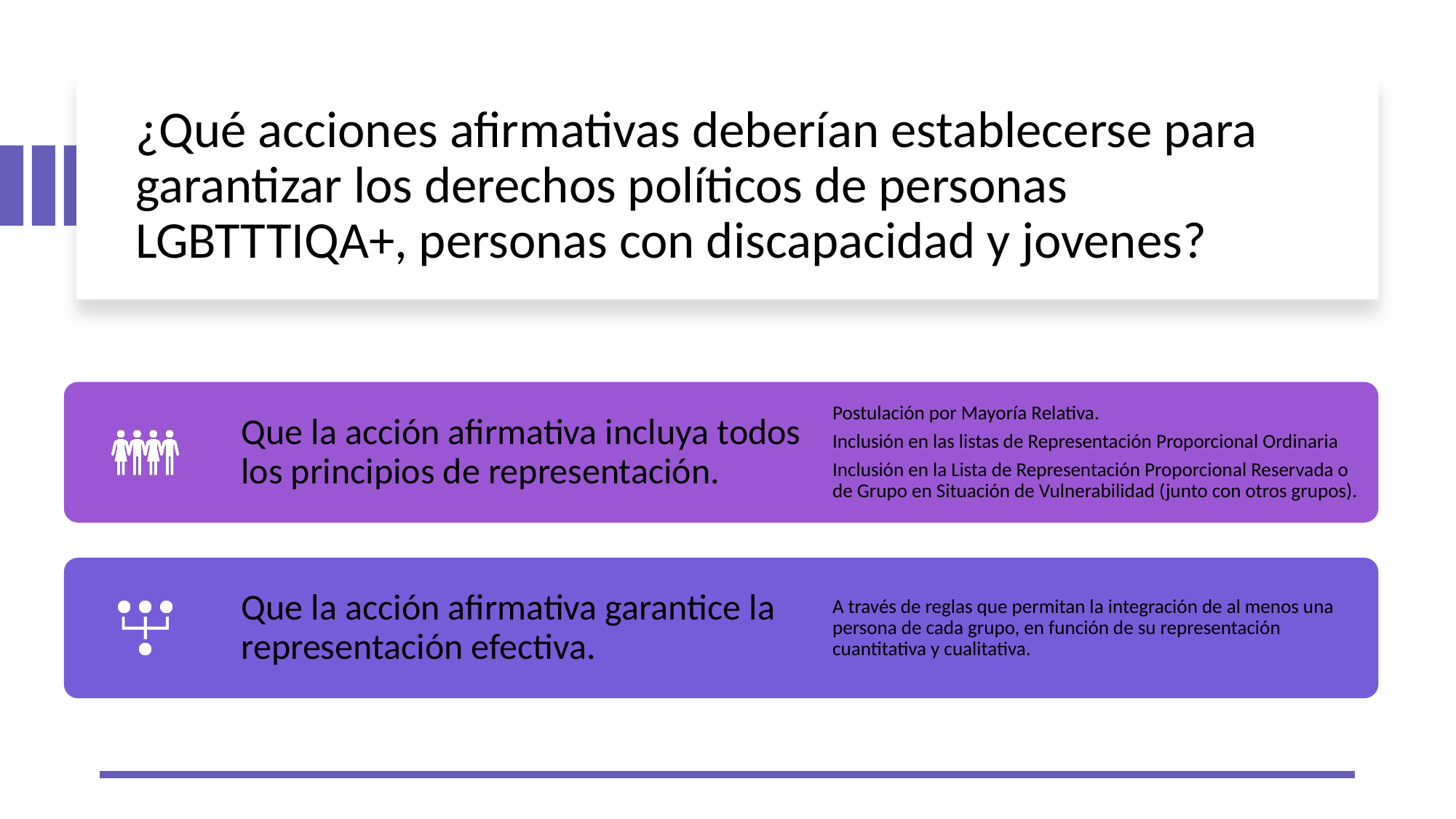

# ¿Qué acciones afirmativas deberían establecerse para garantizar los derechos políticos de personas  LGBTTTIQA+, personas con discapacidad y jovenes?

Que la acción afirmativa incluya todos los principios de representación.
Postulación por Mayoría Relativa.
Inclusión en las listas de Representación Proporcional Ordinaria
Inclusión en la Lista de Representación Proporcional Reservada o de Grupo en Situación de Vulnerabilidad (junto con otros grupos).
Que la acción afirmativa garantice la representación efectiva.
A través de reglas que permitan la integración de al menos una persona de cada grupo, en función de su representación cuantitativa y cualitativa.